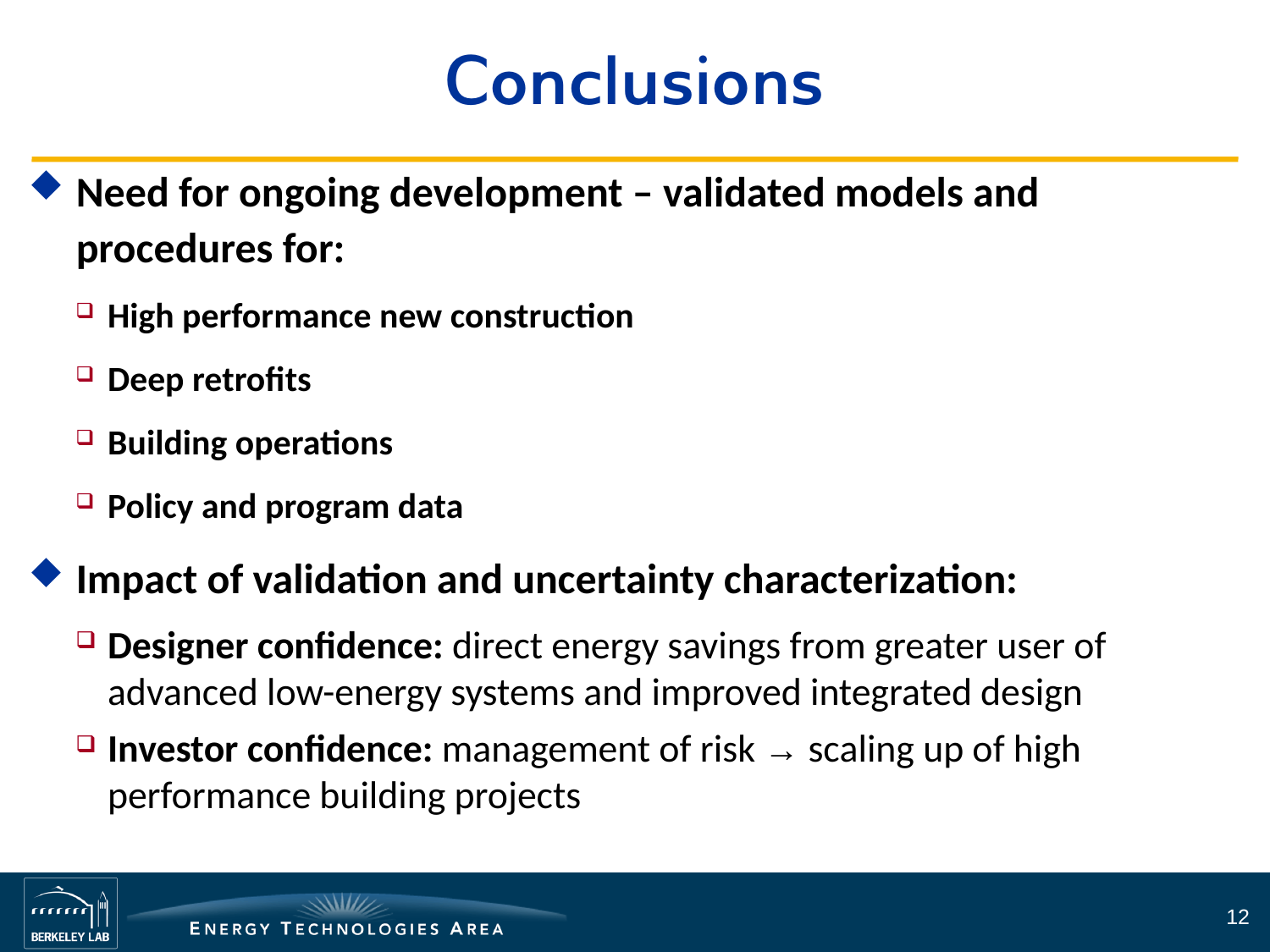

# Conclusions
Need for ongoing development – validated models and procedures for:
High performance new construction
Deep retrofits
Building operations
Policy and program data
Impact of validation and uncertainty characterization:
Designer confidence: direct energy savings from greater user of advanced low-energy systems and improved integrated design
Investor confidence: management of risk → scaling up of high performance building projects

12